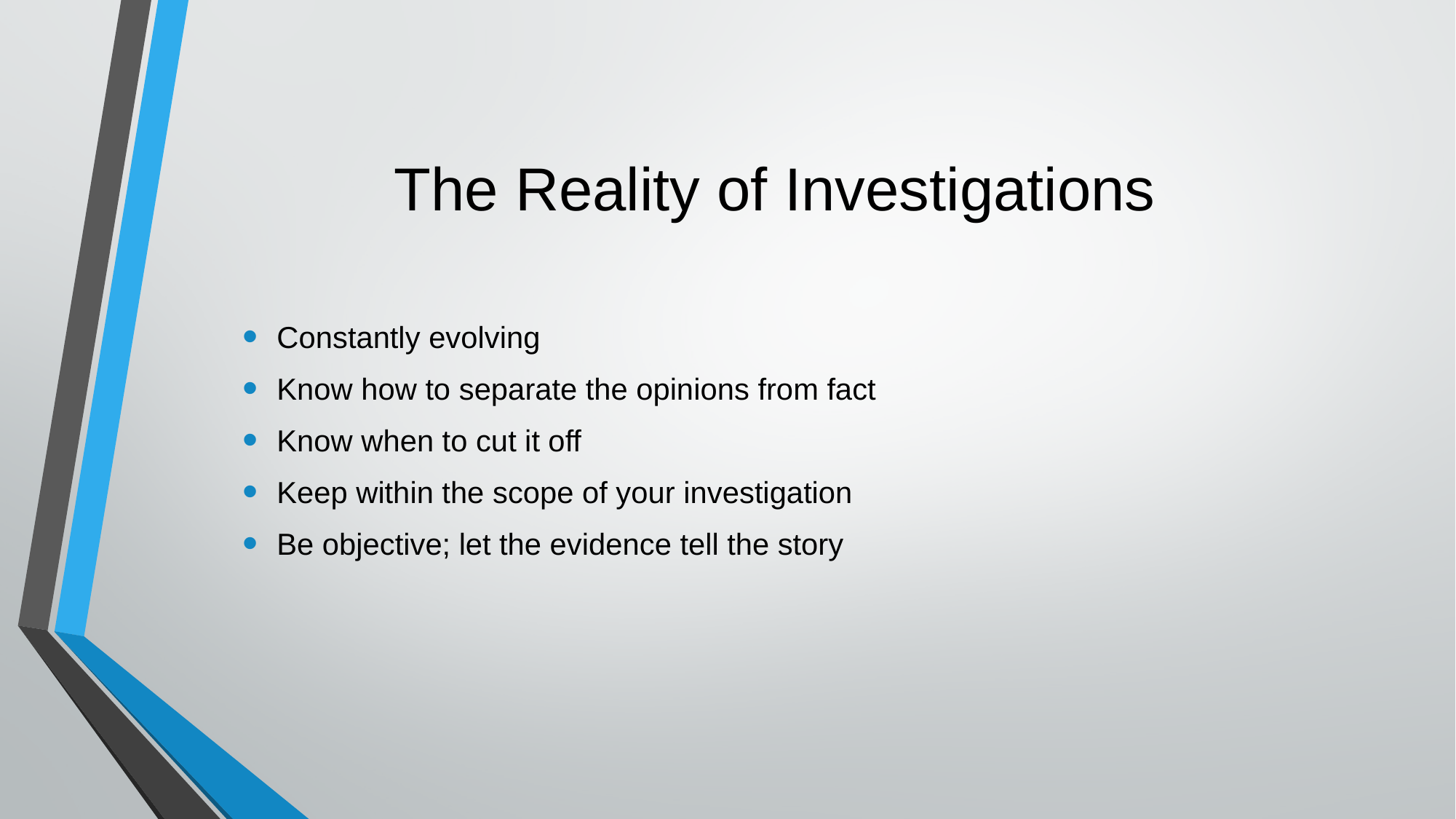

# The Reality of Investigations

Constantly evolving
Know how to separate the opinions from fact
Know when to cut it off
Keep within the scope of your investigation
Be objective; let the evidence tell the story